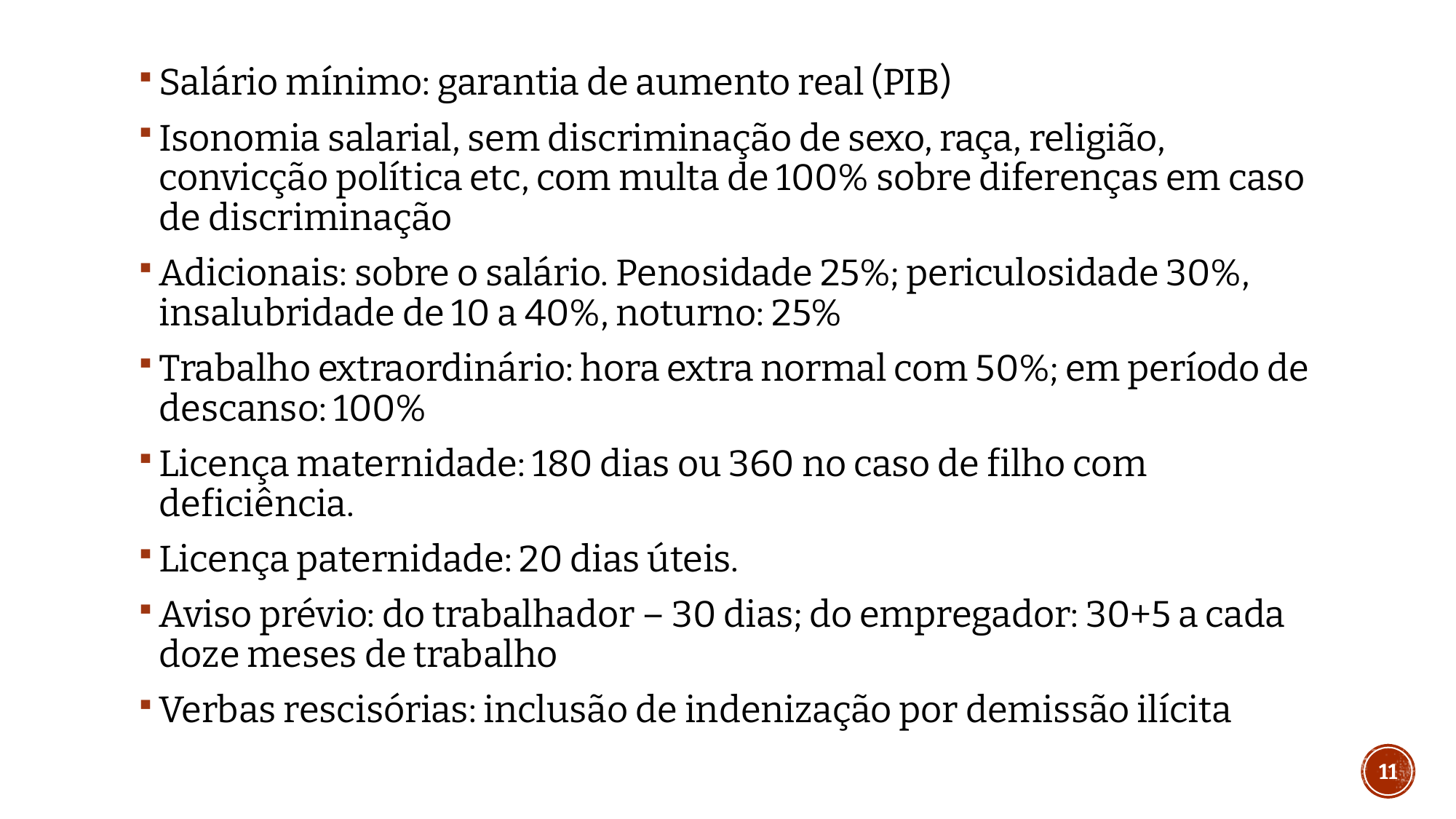

#
Salário mínimo: garantia de aumento real (PIB)
Isonomia salarial, sem discriminação de sexo, raça, religião, convicção política etc, com multa de 100% sobre diferenças em caso de discriminação
Adicionais: sobre o salário. Penosidade 25%; periculosidade 30%, insalubridade de 10 a 40%, noturno: 25%
Trabalho extraordinário: hora extra normal com 50%; em período de descanso: 100%
Licença maternidade: 180 dias ou 360 no caso de filho com deficiência.
Licença paternidade: 20 dias úteis.
Aviso prévio: do trabalhador – 30 dias; do empregador: 30+5 a cada doze meses de trabalho
Verbas rescisórias: inclusão de indenização por demissão ilícita

11